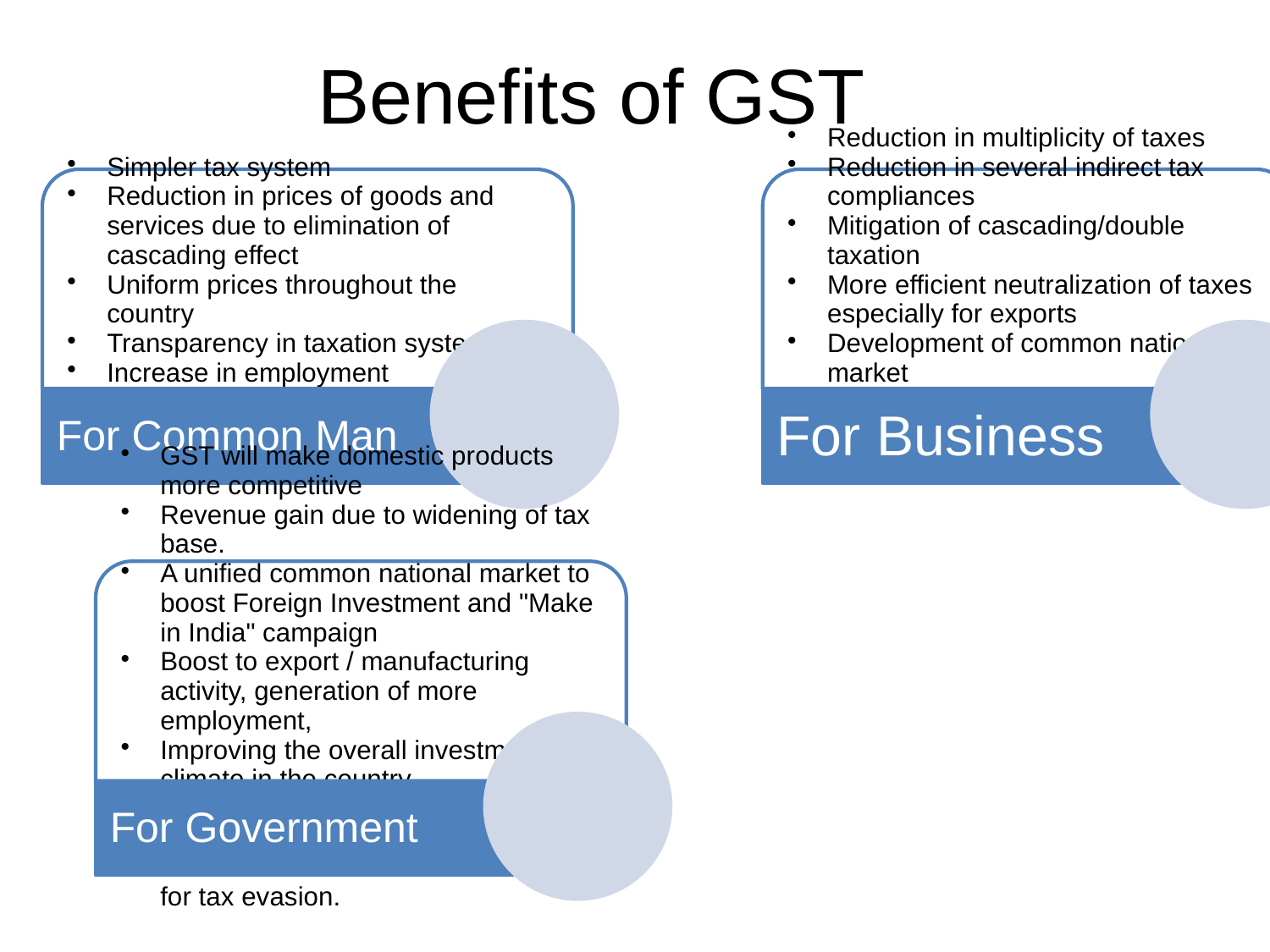

# Benefits of GST
Simpler tax system
Reduction in prices of goods and services due to elimination of cascading effect
Uniform prices throughout the country
Transparency in taxation system
Increase in employment opportunities
For Business
Reduction in multiplicity of taxes
Reduction in several indirect tax compliances
Mitigation of cascading/double taxation
More efficient neutralization of taxes especially for exports
Development of common national market
Simpler tax regime-fewer rates and exemptions
For Government
Revenue gain due to widening of tax base.
A unified common national market to boost Foreign Investment and "Make in India" campaign
Boost to export / manufacturing activity, generation of more employment,
Improving the overall investment climate in the country.
Uniform rate on intra state transaction and inter state transaction to reduce the incentive for tax evasion.